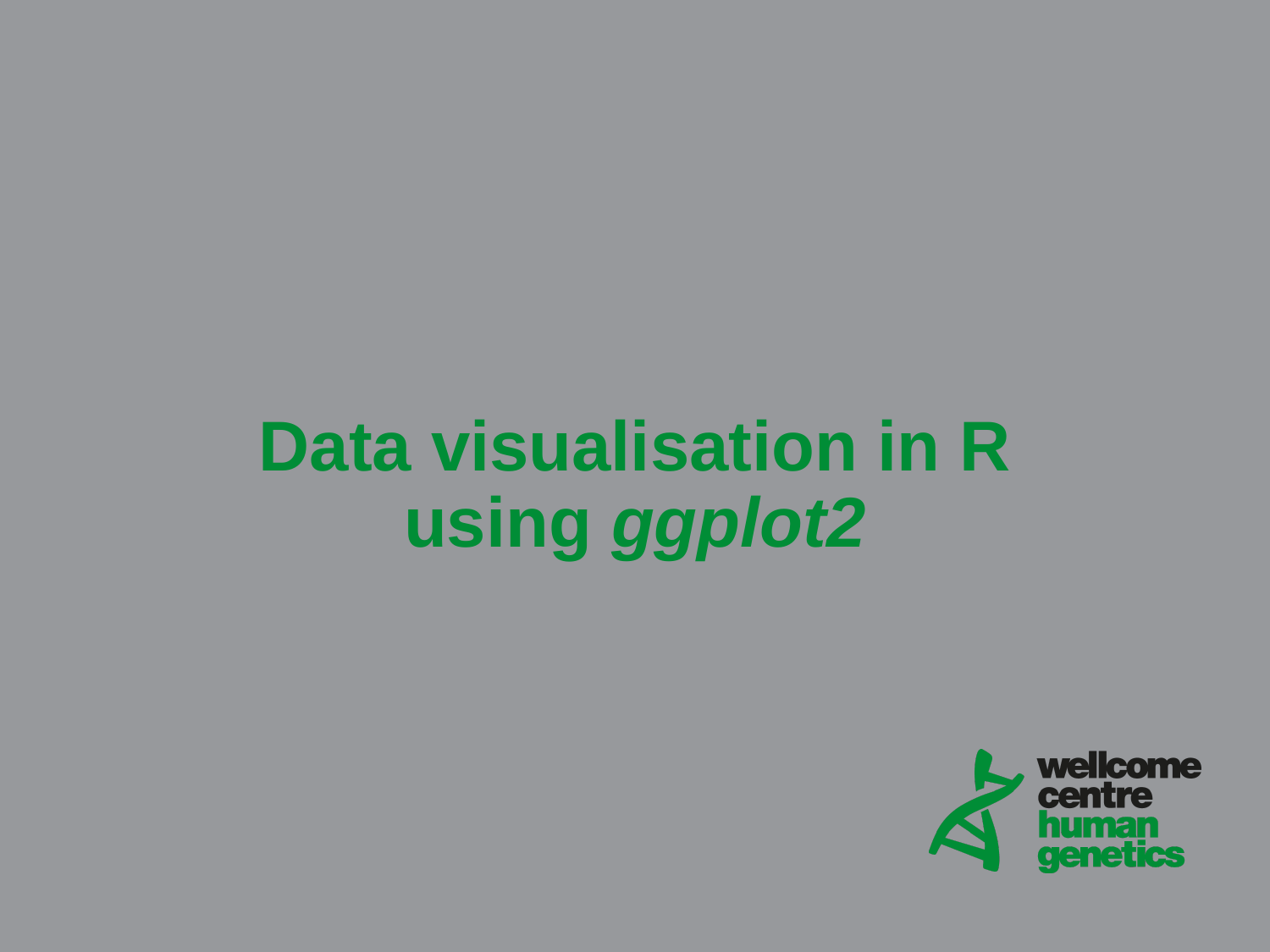

# Data visualisation in R
using ggplot2